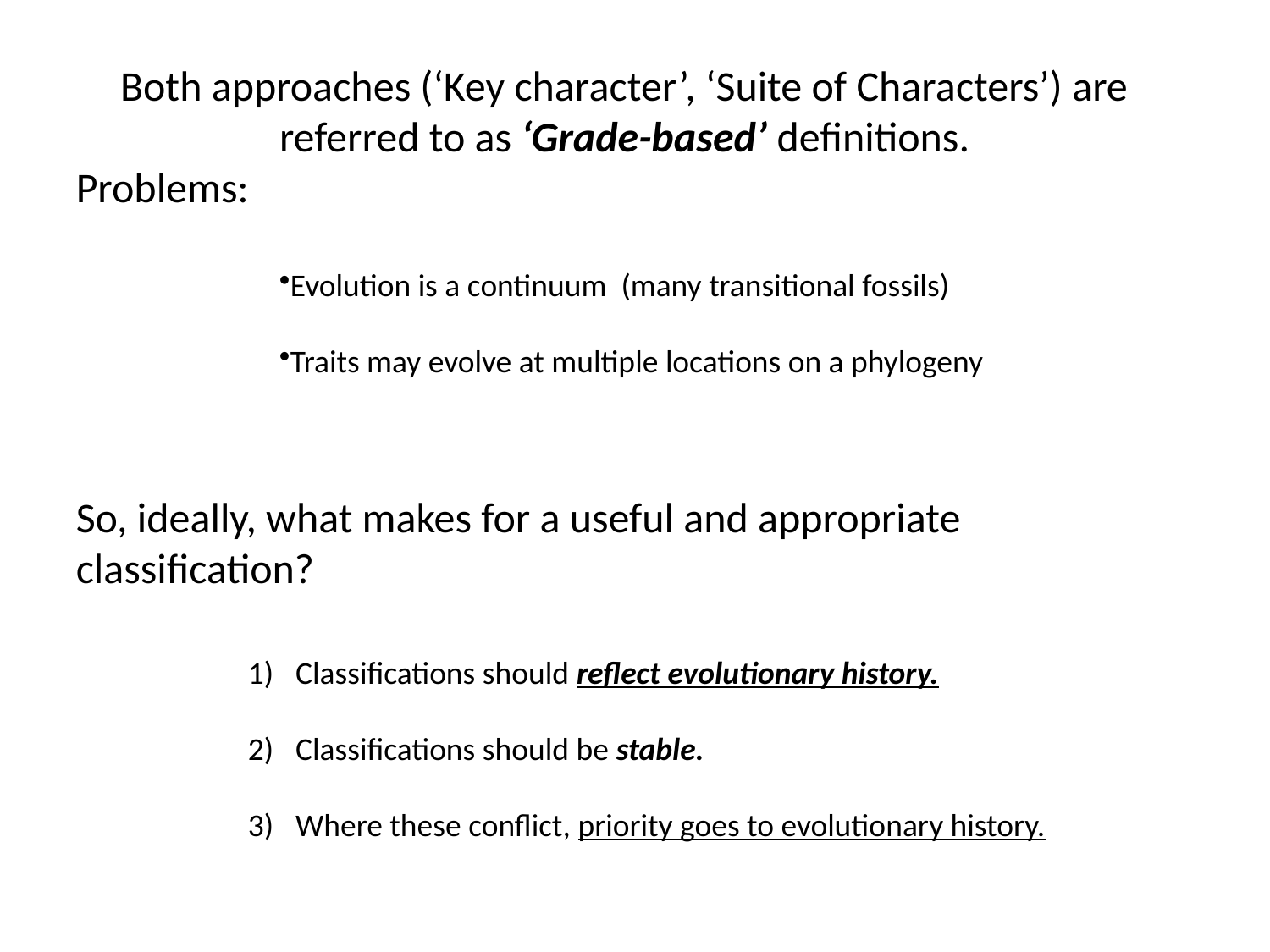

Both approaches (‘Key character’, ‘Suite of Characters’) are referred to as ‘Grade-based’ definitions.
Problems:
Evolution is a continuum  (many transitional fossils)

Traits may evolve at multiple locations on a phylogeny
So, ideally, what makes for a useful and appropriate classification?
Classifications should reflect evolutionary history.

Classifications should be stable.

Where these conflict, priority goes to evolutionary history.